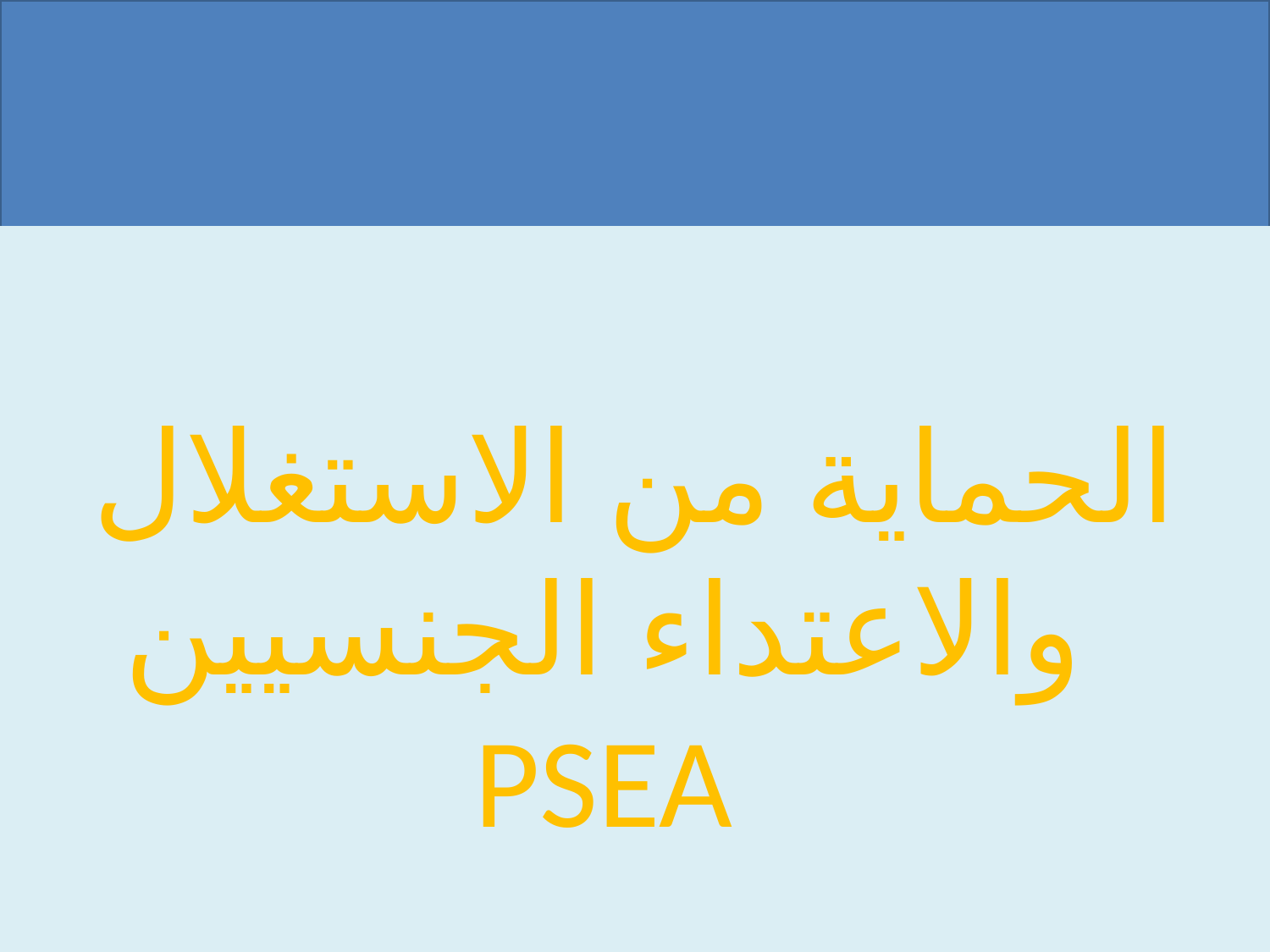

# LNon-Mandated Agencies

الحماية من الاستغلال والاعتداء الجنسيين PSEA